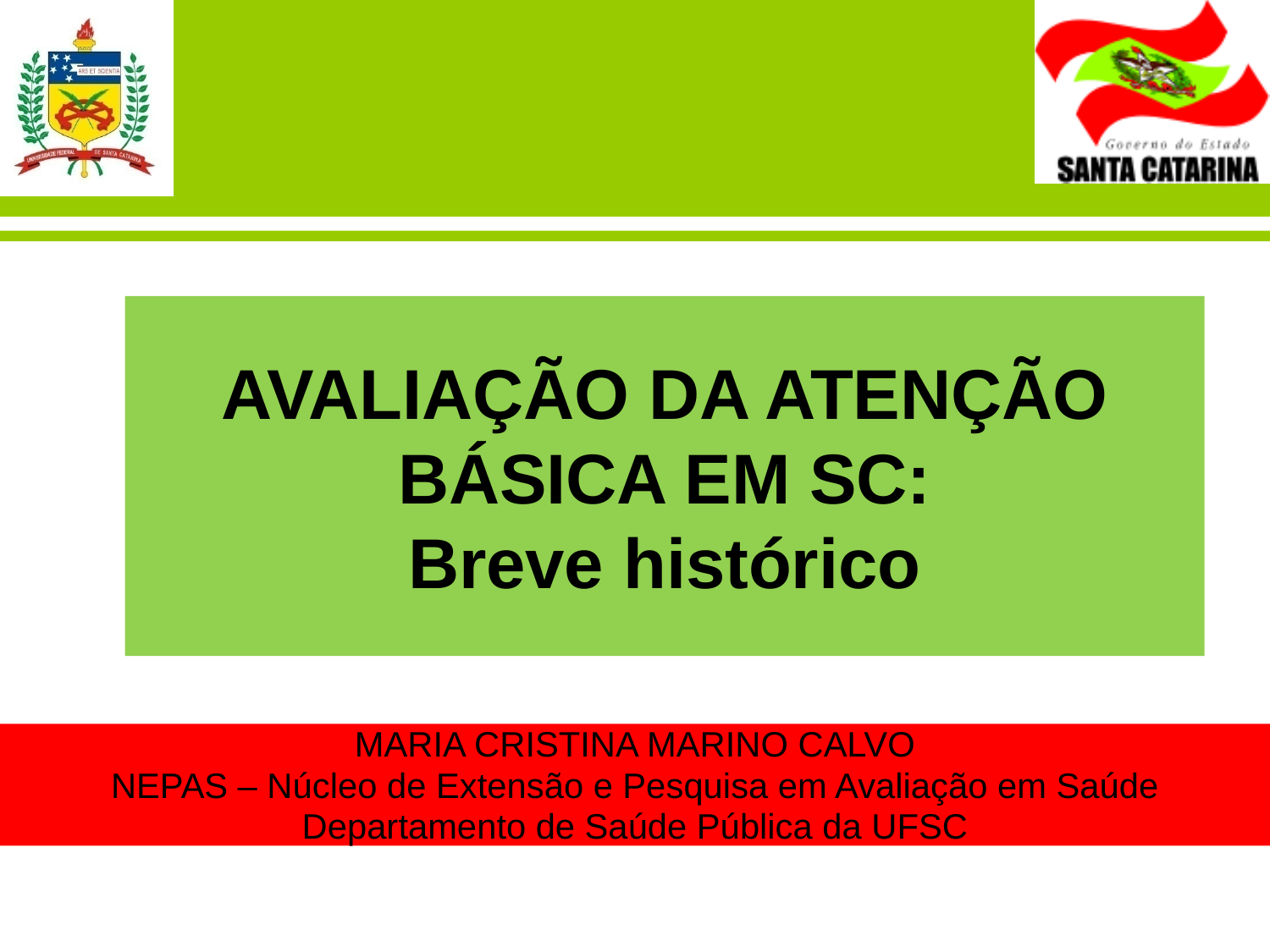

# AVALIAÇÃO DA ATENÇÃO BÁSICA EM SC: Breve histórico
MARIA CRISTINA MARINO CALVO
NEPAS – Núcleo de Extensão e Pesquisa em Avaliação em Saúde
Departamento de Saúde Pública da UFSC